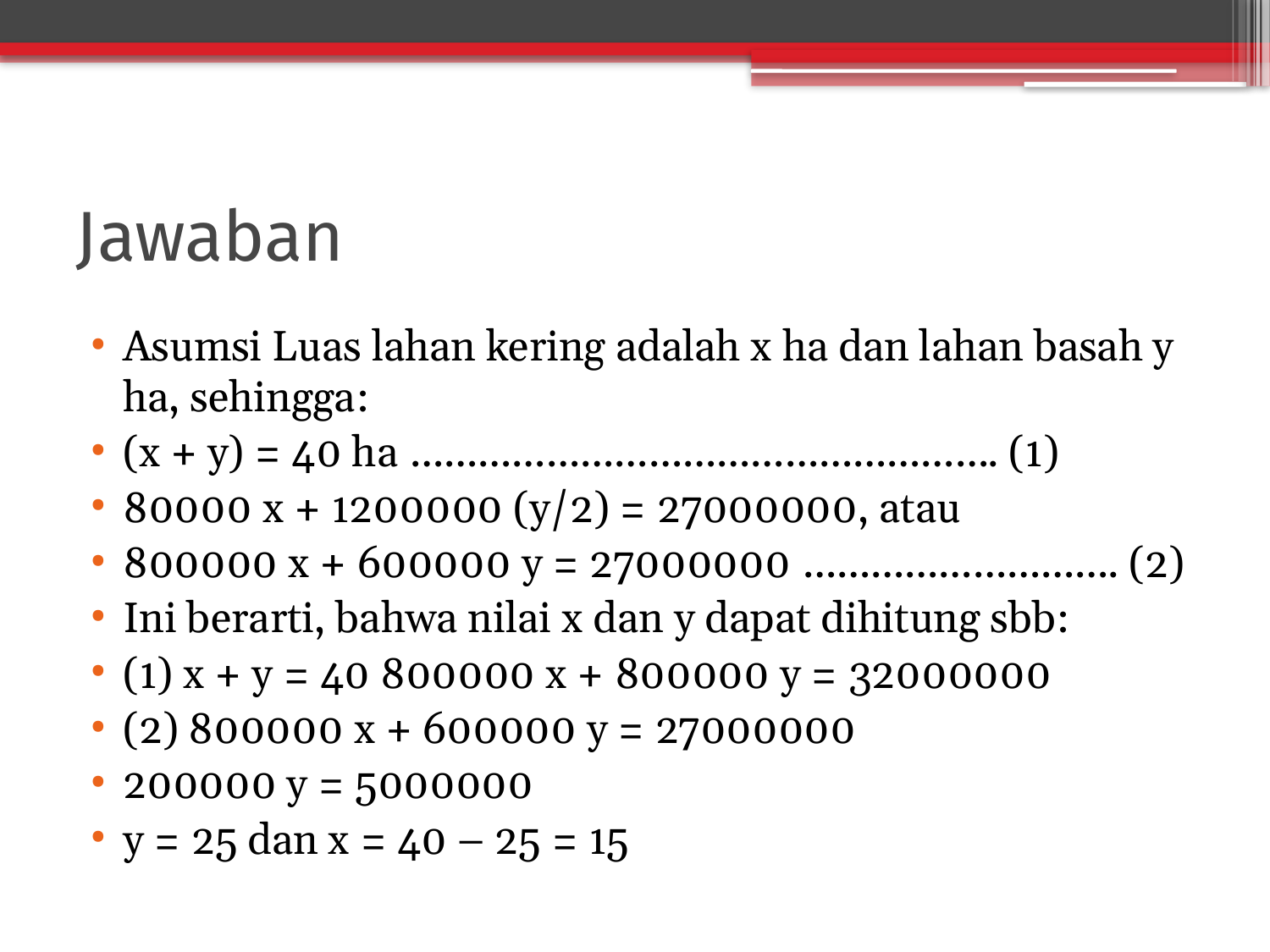

# Jawaban
Asumsi Luas lahan kering adalah x ha dan lahan basah y ha, sehingga:
(x + y) = 40 ha ……………………………………………. (1)
80000 x + 1200000 (y/2) = 27000000, atau
800000 x + 600000 y = 27000000 ………………………. (2)
Ini berarti, bahwa nilai x dan y dapat dihitung sbb:
(1) x + y = 40 800000 x + 800000 y = 32000000
(2) 800000 x + 600000 y = 27000000
200000 y = 5000000
y = 25 dan x = 40 – 25 = 15